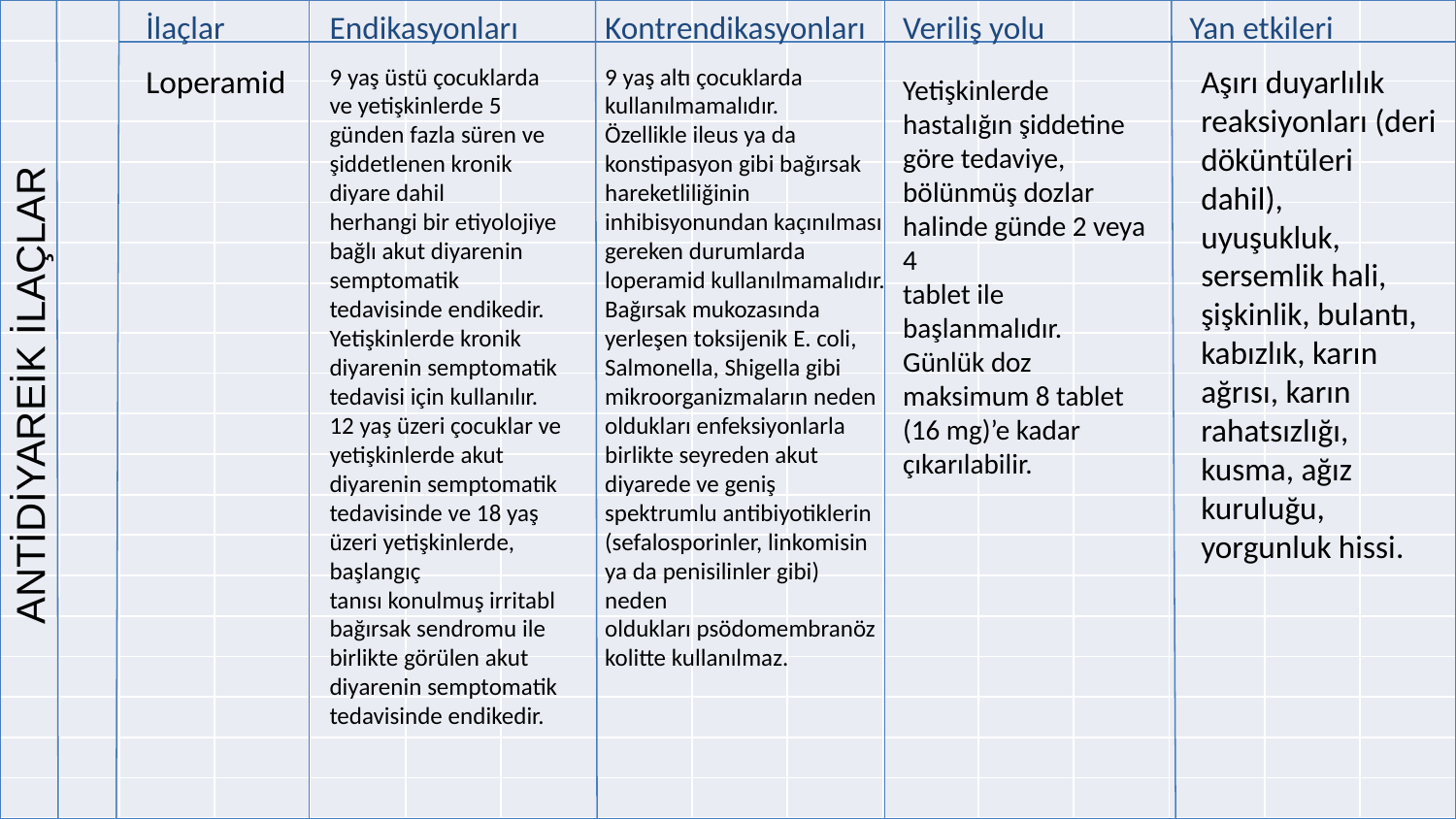

İlaçlar
Endikasyonları
Kontrendikasyonları
Veriliş yolu
Yan etkileri
|  |  |  |  |  |  |  |  |  |  |  |  |  |  |  |  |
| --- | --- | --- | --- | --- | --- | --- | --- | --- | --- | --- | --- | --- | --- | --- | --- |
|  |  |  |  |  |  |  |  |  |  |  |  |  |  |  |  |
|  |  |  |  |  |  |  |  |  |  |  |  |  |  |  |  |
|  |  |  |  |  |  |  |  |  |  |  |  |  |  |  |  |
|  |  |  |  |  |  |  |  |  |  |  |  |  |  |  |  |
|  |  |  |  |  |  |  |  |  |  |  |  |  |  |  |  |
|  |  |  |  |  |  |  |  |  |  |  |  |  |  |  |  |
|  |  |  |  |  |  |  |  |  |  |  |  |  |  |  |  |
|  |  |  |  |  |  |  |  |  |  |  |  |  |  |  |  |
|  |  |  |  |  |  |  |  |  |  |  |  |  |  |  |  |
|  |  |  |  |  |  |  |  |  |  |  |  |  |  |  |  |
|  |  |  |  |  |  |  |  |  |  |  |  |  |  |  |  |
|  |  |  |  |  |  |  |  |  |  |  |  |  |  |  |  |
|  |  |  |  |  |  |  |  |  |  |  |  |  |  |  |  |
|  |  |  |  |  |  |  |  |  |  |  |  |  |  |  |  |
|  |  |  |  |  |  |  |  |  |  |  |  |  |  |  |  |
|  |  |  |  |  |  |  |  |  |  |  |  |  |  |  |  |
|  |  |  |  |  |  |  |  |  |  |  |  |  |  |  |  |
|  |  |  |  |  |  |  |  |  |  |  |  |  |  |  |  |
|  |  |  |  |  |  |  |  |  |  |  |  |  |  |  |  |
#
Loperamid
9 yaş üstü çocuklarda ve yetişkinlerde 5 günden fazla süren ve şiddetlenen kronik diyare dahil
herhangi bir etiyolojiye bağlı akut diyarenin semptomatik tedavisinde endikedir.
Yetişkinlerde kronik diyarenin semptomatik tedavisi için kullanılır. 12 yaş üzeri çocuklar ve
yetişkinlerde akut diyarenin semptomatik tedavisinde ve 18 yaş üzeri yetişkinlerde, başlangıç
tanısı konulmuş irritabl bağırsak sendromu ile birlikte görülen akut diyarenin semptomatik
tedavisinde endikedir.
9 yaş altı çocuklarda kullanılmamalıdır.
Özellikle ileus ya da konstipasyon gibi bağırsak hareketliliğinin inhibisyonundan kaçınılması
gereken durumlarda loperamid kullanılmamalıdır.
Bağırsak mukozasında yerleşen toksijenik E. coli, Salmonella, Shigella gibi
mikroorganizmaların neden oldukları enfeksiyonlarla birlikte seyreden akut diyarede ve geniş
spektrumlu antibiyotiklerin (sefalosporinler, linkomisin ya da penisilinler gibi) neden
oldukları psödomembranöz kolitte kullanılmaz.
Aşırı duyarlılık reaksiyonları (deri döküntüleri dahil),
uyuşukluk, sersemlik hali, şişkinlik, bulantı, kabızlık, karın ağrısı, karın rahatsızlığı, kusma, ağız kuruluğu, yorgunluk hissi.
Yetişkinlerde hastalığın şiddetine göre tedaviye, bölünmüş dozlar halinde günde 2 veya 4
tablet ile başlanmalıdır. Günlük doz maksimum 8 tablet (16 mg)’e kadar çıkarılabilir.

ANTİDİYAREİK İLAÇLAR